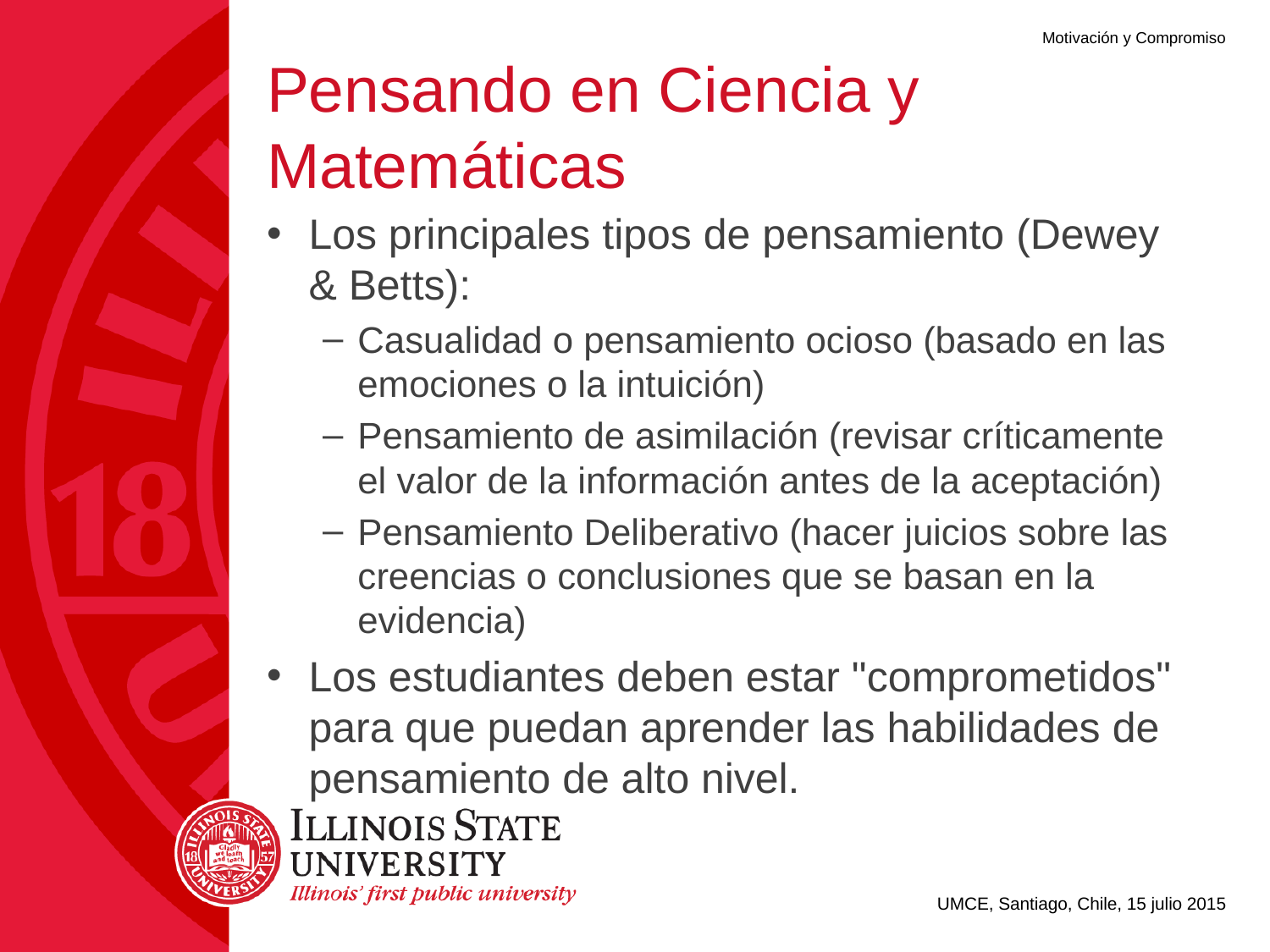

# Pensando en Ciencia y Matemáticas
Los principales tipos de pensamiento (Dewey & Betts):
Casualidad o pensamiento ocioso (basado en las emociones o la intuición)
Pensamiento de asimilación (revisar críticamente el valor de la información antes de la aceptación)
Pensamiento Deliberativo (hacer juicios sobre las creencias o conclusiones que se basan en la evidencia)
Los estudiantes deben estar "comprometidos" para que puedan aprender las habilidades de pensamiento de alto nivel.